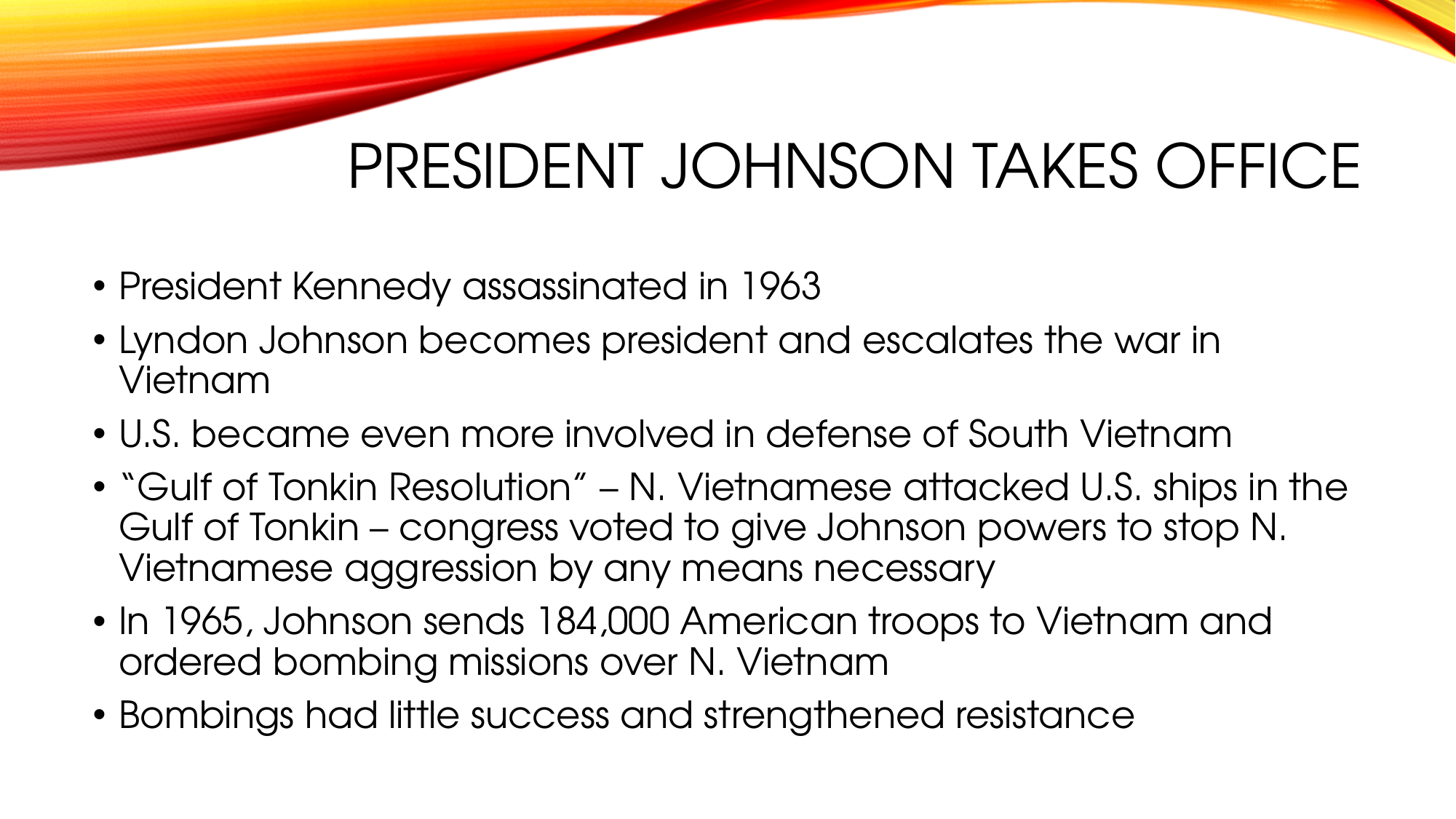

# President Johnson takes office
President Kennedy assassinated in 1963
Lyndon Johnson becomes president and escalates the war in Vietnam
U.S. became even more involved in defense of South Vietnam
“Gulf of Tonkin Resolution” – N. Vietnamese attacked U.S. ships in the Gulf of Tonkin – congress voted to give Johnson powers to stop N. Vietnamese aggression by any means necessary
In 1965, Johnson sends 184,000 American troops to Vietnam and ordered bombing missions over N. Vietnam
Bombings had little success and strengthened resistance